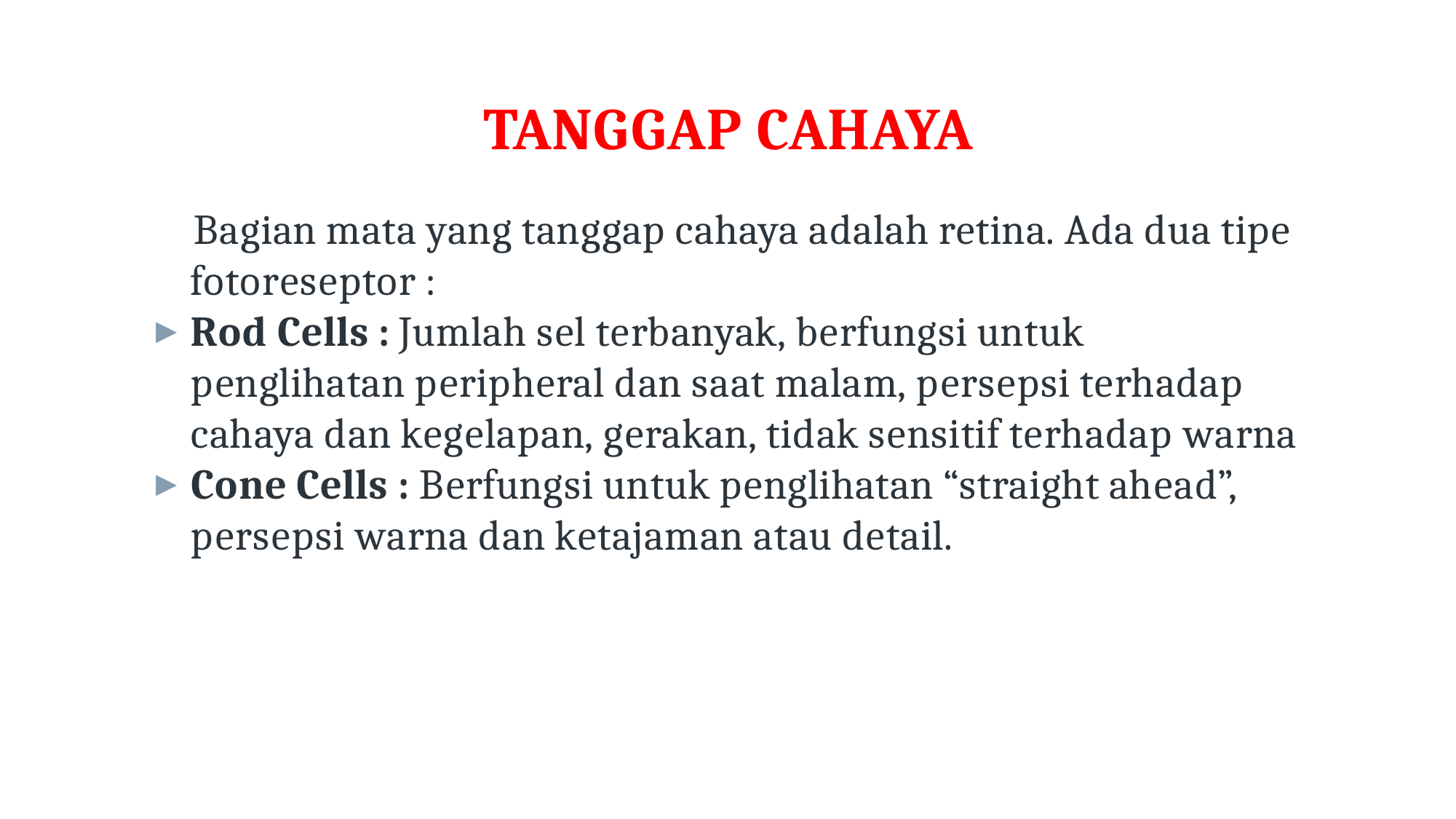

# TANGGAP CAHAYA
    Bagian mata yang tanggap cahaya adalah retina. Ada dua tipe fotoreseptor :
Rod Cells : Jumlah sel terbanyak, berfungsi untuk penglihatan peripheral dan saat malam, persepsi terhadap cahaya dan kegelapan, gerakan, tidak sensitif terhadap warna
Cone Cells : Berfungsi untuk penglihatan “straight ahead”, persepsi warna dan ketajaman atau detail.